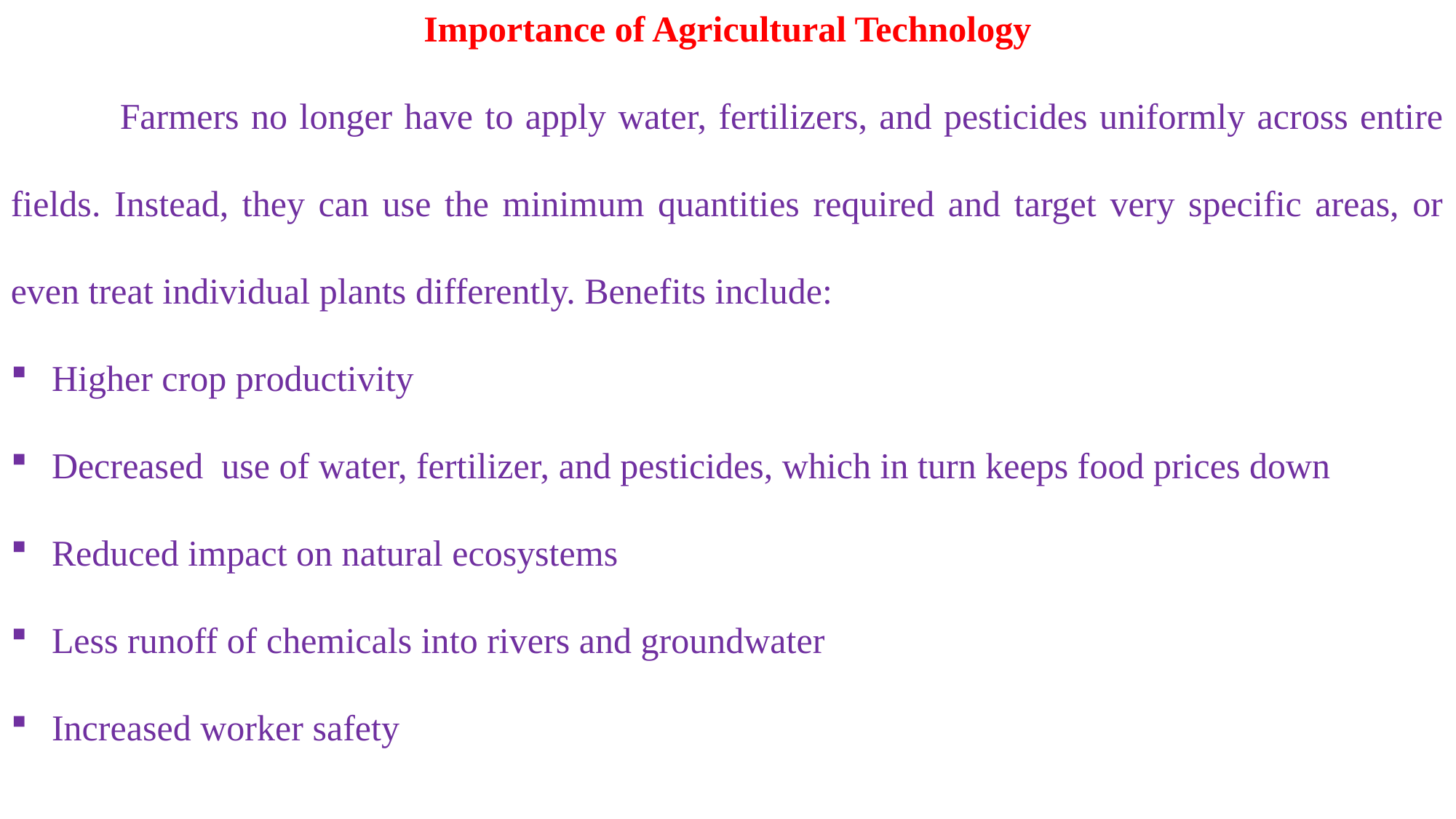

Importance of Agricultural Technology
	Farmers no longer have to apply water, fertilizers, and pesticides uniformly across entire fields. Instead, they can use the minimum quantities required and target very specific areas, or even treat individual plants differently. Benefits include:
Higher crop productivity
Decreased  use of water, fertilizer, and pesticides, which in turn keeps food prices down
Reduced impact on natural ecosystems
Less runoff of chemicals into rivers and groundwater
Increased worker safety